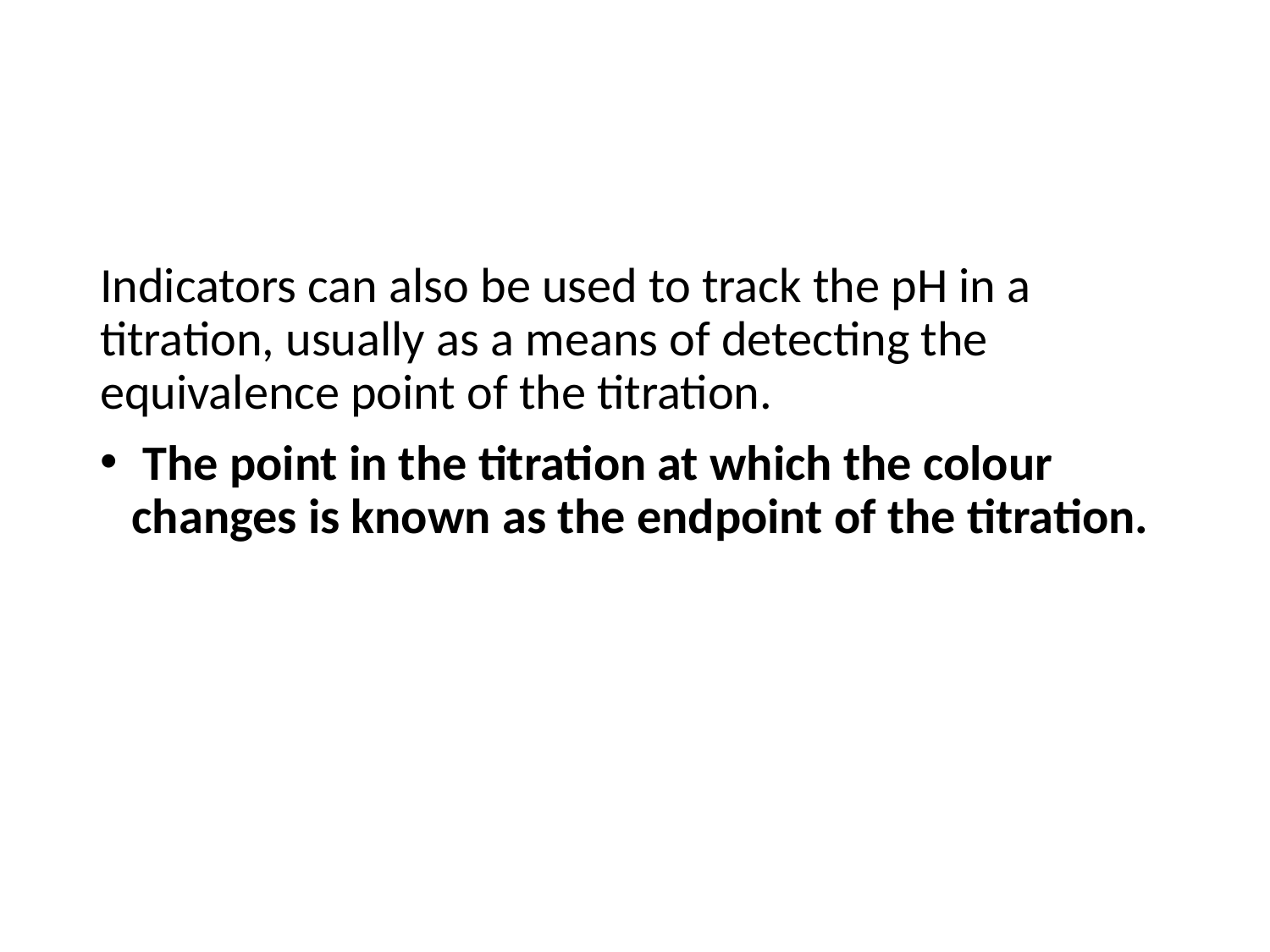

Indicators can also be used to track the pH in a titration, usually as a means of detecting the equivalence point of the titration.
 The point in the titration at which the colour changes is known as the endpoint of the titration.